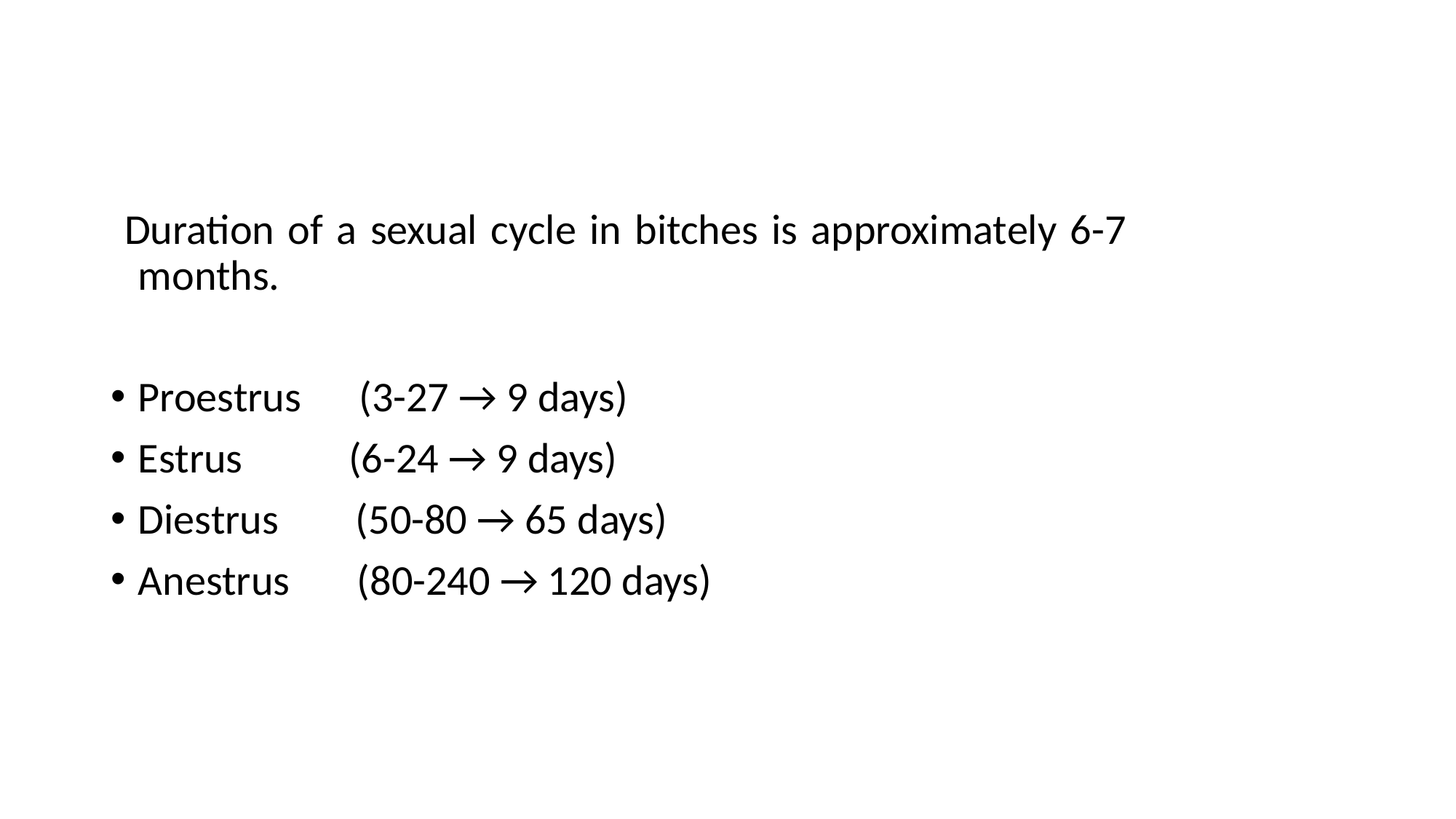

Duration of a sexual cycle in bitches is approximately 6-7 months.

Proestrus      (3-27 → 9 days)
Estrus           (6-24 → 9 days)
Diestrus        (50-80 → 65 days)
Anestrus       (80-240 → 120 days)